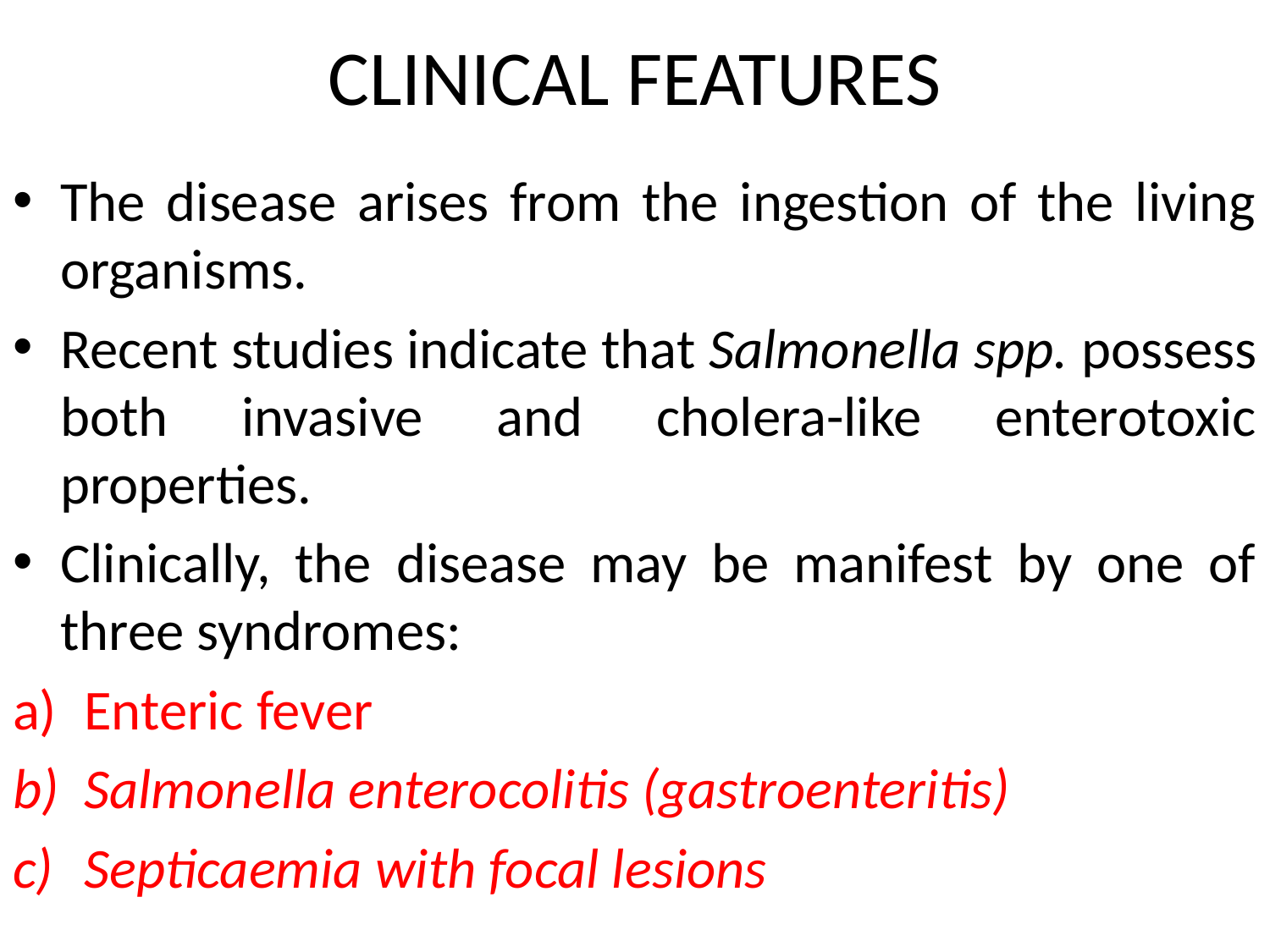

# CLINICAL FEATURES
The disease arises from the ingestion of the living organisms.
Recent studies indicate that Salmonella spp. possess both invasive and cholera-like enterotoxic properties.
Clinically, the disease may be manifest by one of three syndromes:
Enteric fever
Salmonella enterocolitis (gastroenteritis)
Septicaemia with focal lesions